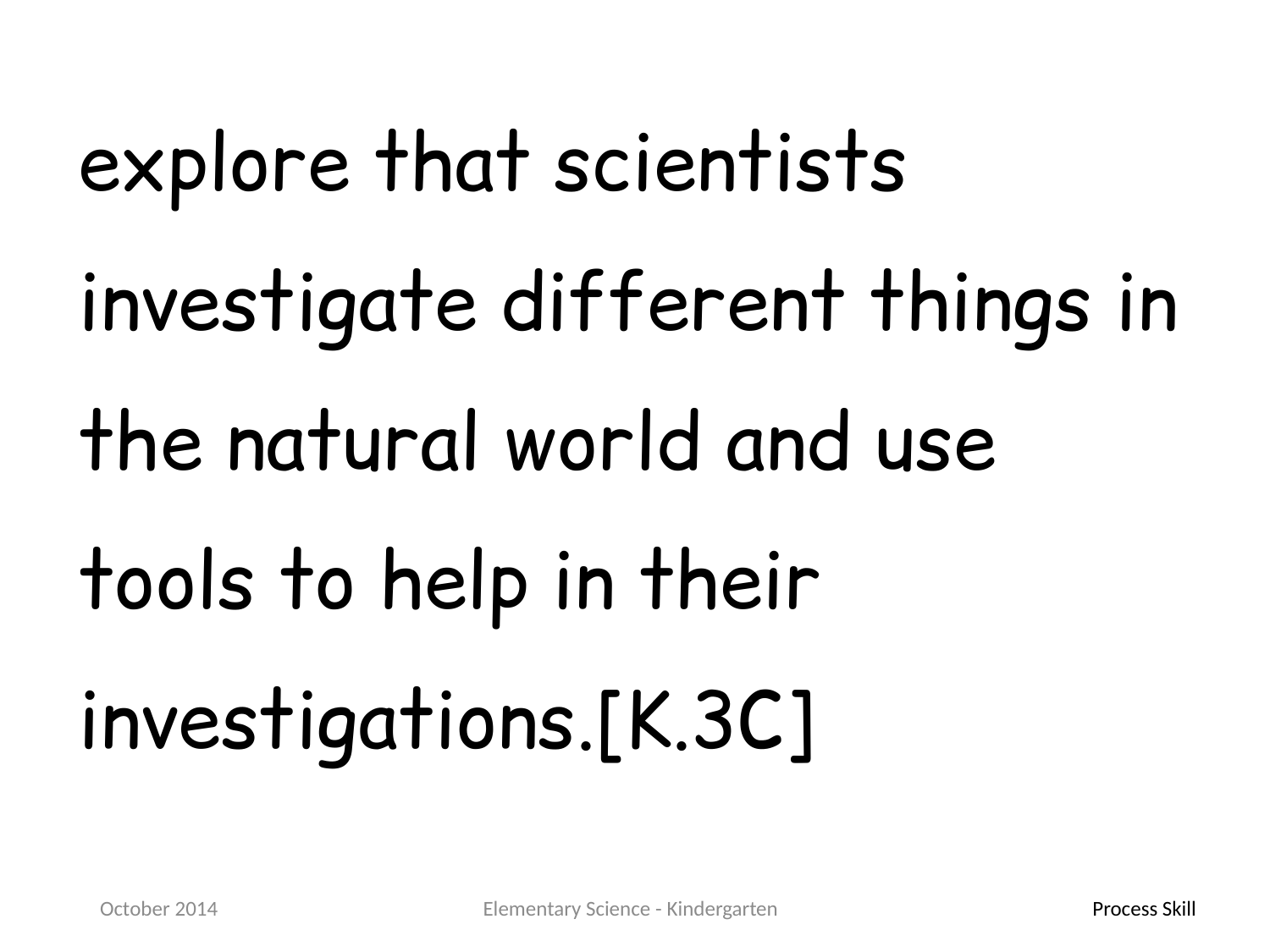

explore that scientists investigate different things in the natural world and use tools to help in their investigations.[K.3C]
October 2014
Elementary Science - Kindergarten